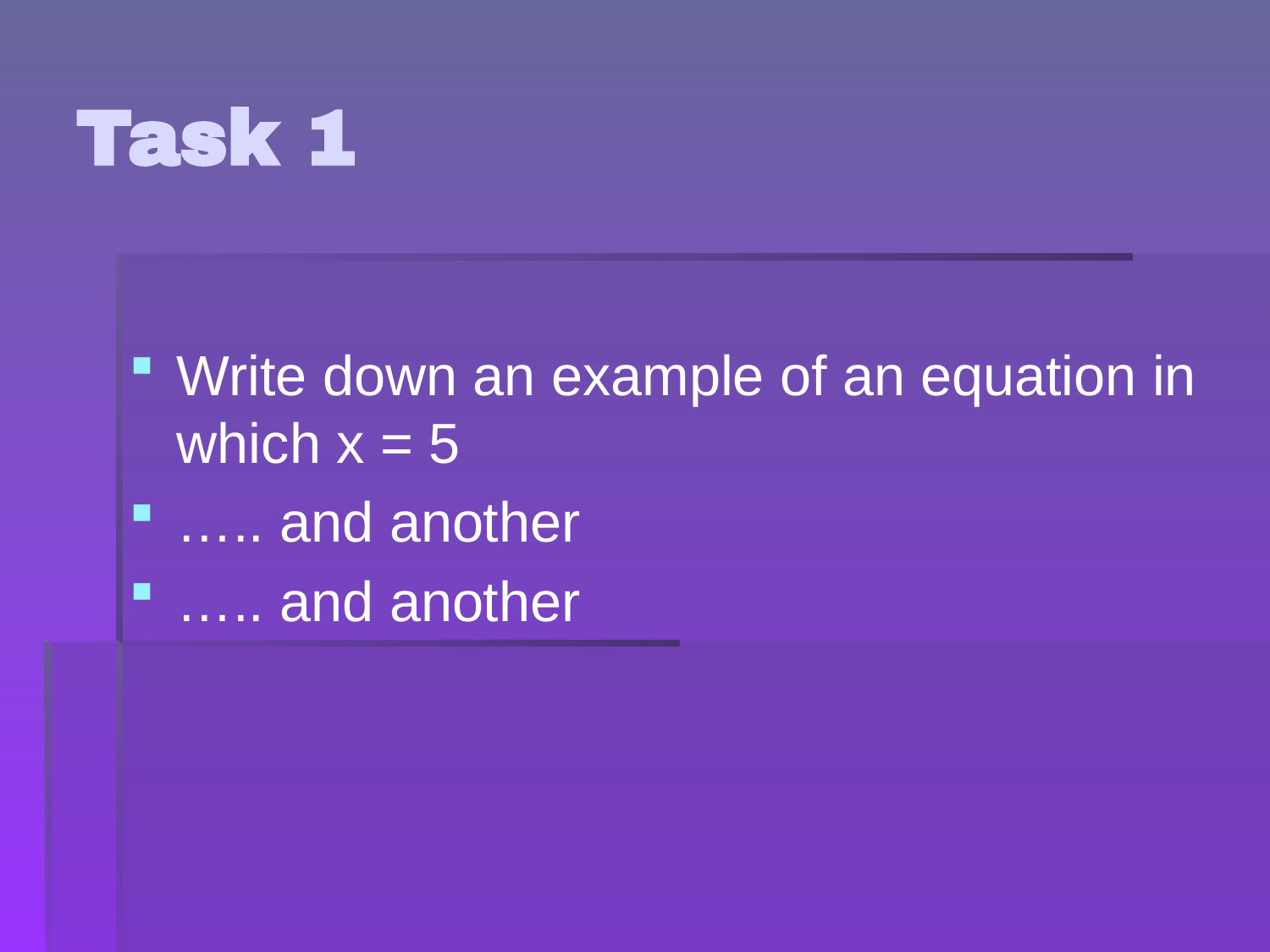

# Task 1
Write down an example of an equation in which x = 5
….. and another
….. and another